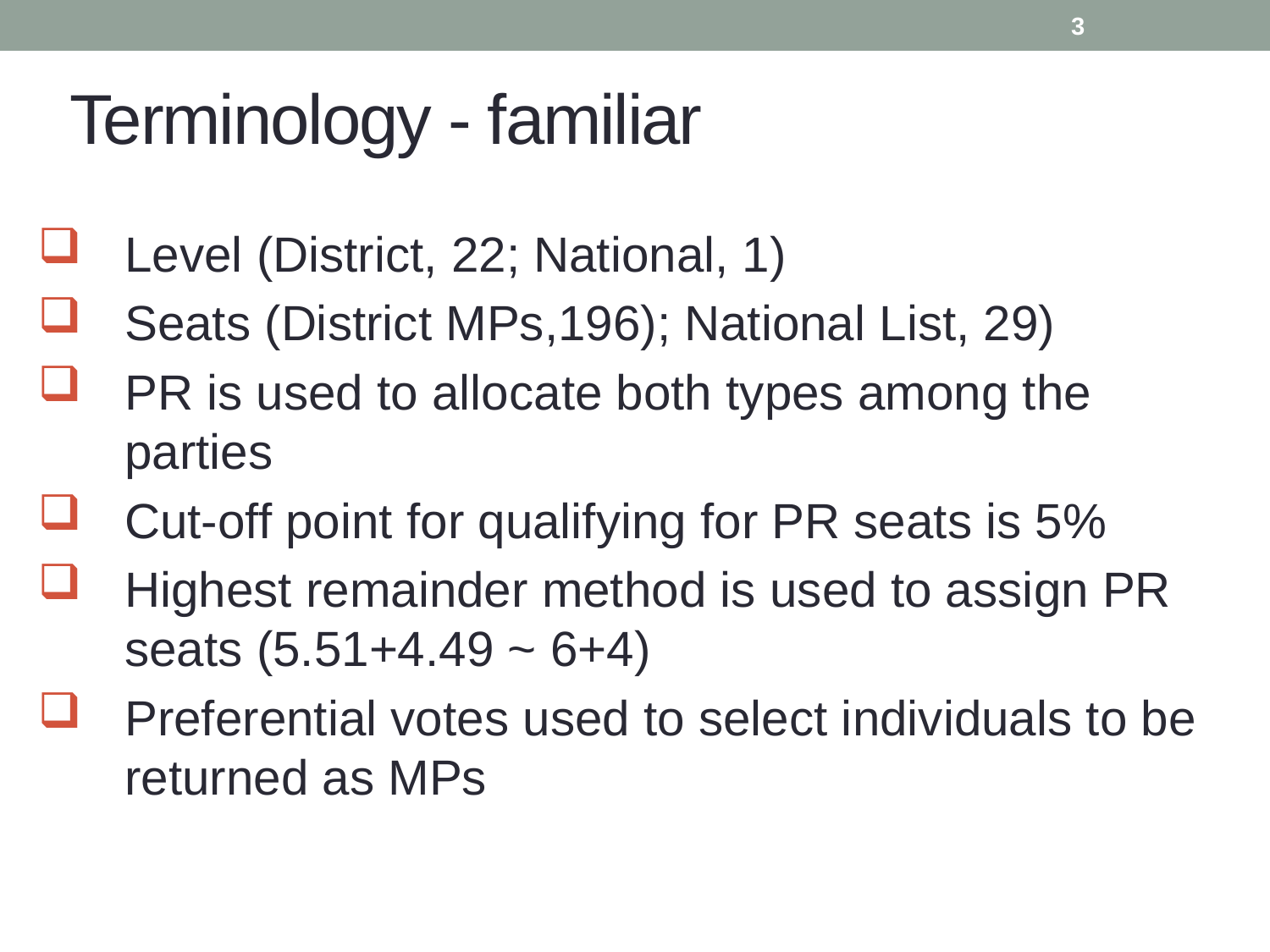

3
# Terminology - familiar
Level (District, 22; National, 1)
Seats (District MPs,196); National List, 29)
PR is used to allocate both types among the parties
Cut-off point for qualifying for PR seats is 5%
Highest remainder method is used to assign PR seats (5.51+4.49 ~ 6+4)
Preferential votes used to select individuals to be returned as MPs